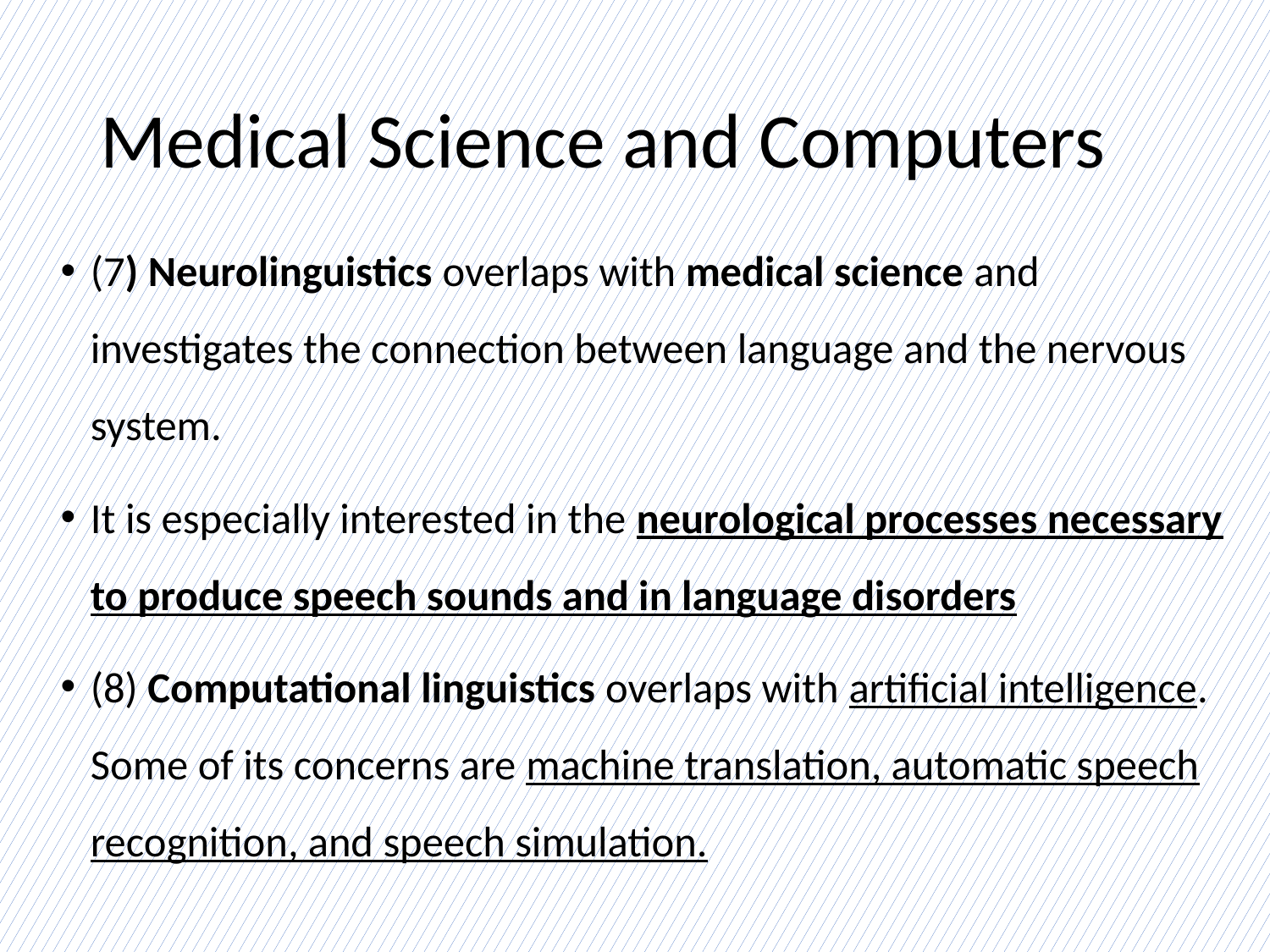

# Medical Science and Computers
(7) Neurolinguistics overlaps with medical science and investigates the connection between language and the nervous system.
It is especially interested in the neurological processes necessary to produce speech sounds and in language disorders
(8) Computational linguistics overlaps with artificial intelligence. Some of its concerns are machine translation, automatic speech recognition, and speech simulation.